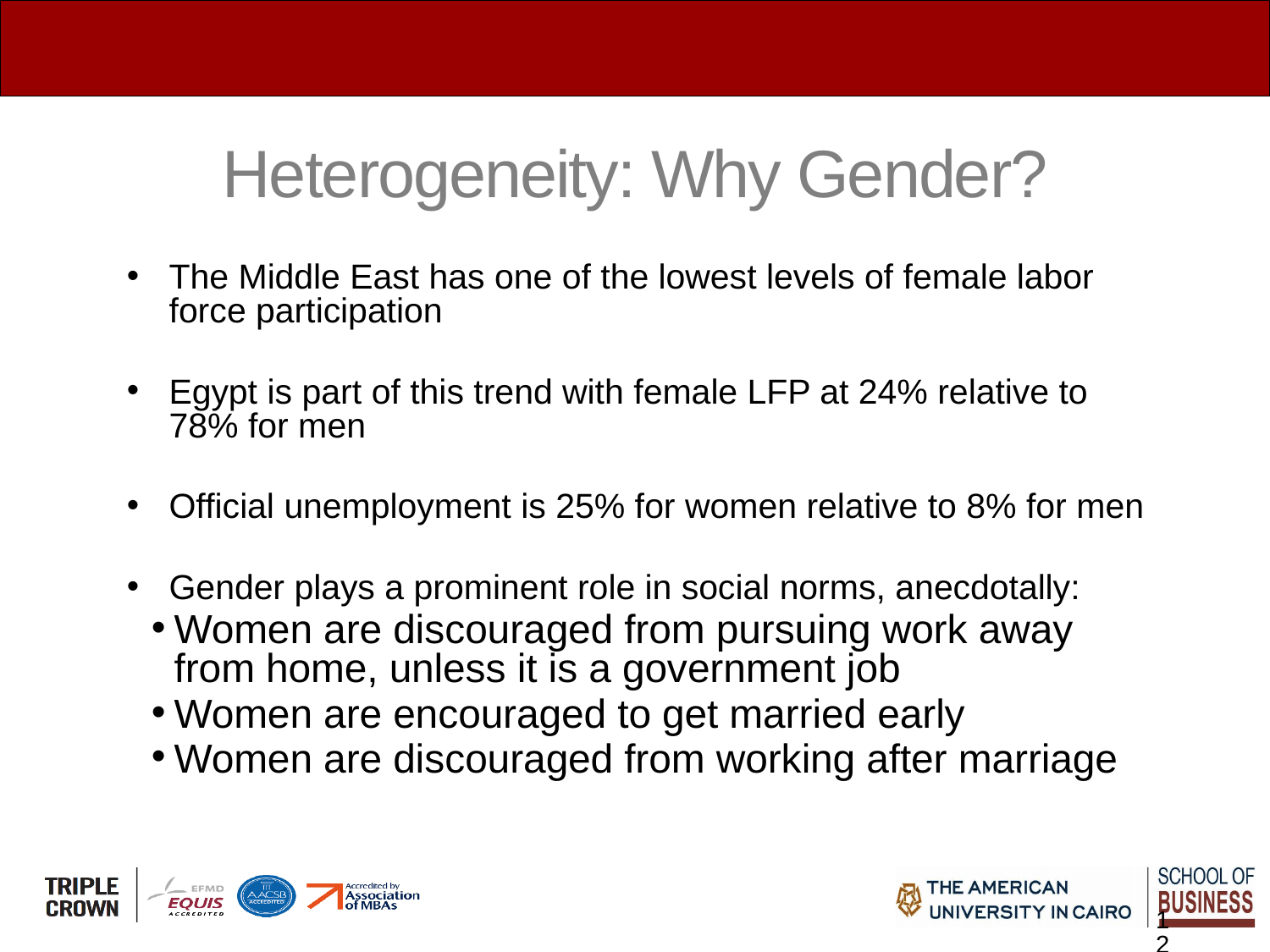

# Heterogeneity: Why Gender?
The Middle East has one of the lowest levels of female labor force participation

Egypt is part of this trend with female LFP at 24% relative to 78% for men

Official unemployment is 25% for women relative to 8% for men

Gender plays a prominent role in social norms, anecdotally:
Women are discouraged from pursuing work away from home, unless it is a government job
Women are encouraged to get married early
Women are discouraged from working after marriage
Grants vs. Loans | Adam Osman (University of Illinois at Urbana Champaign)
12